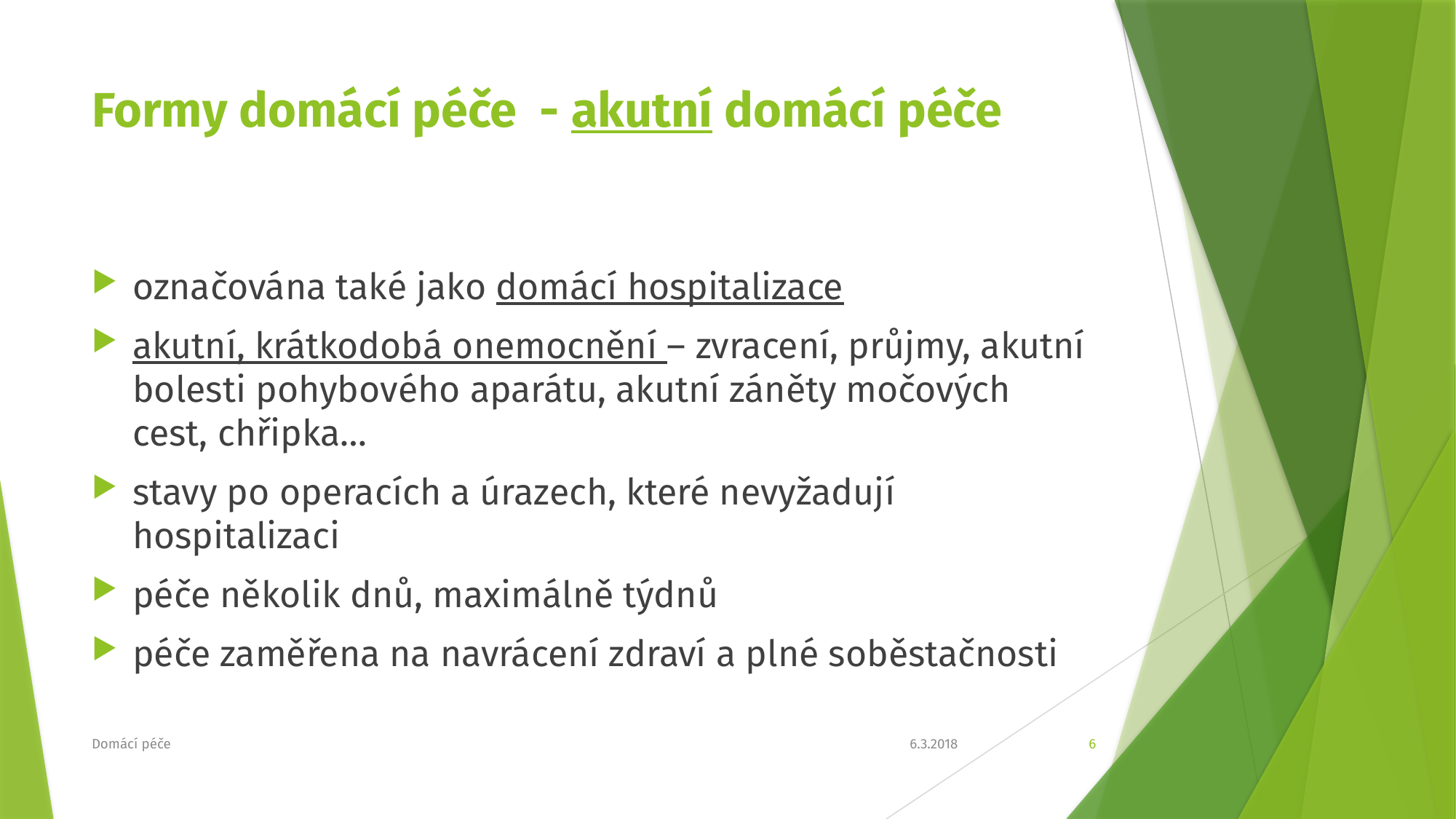

# Formy domácí péče  - akutní domácí péče
označována také jako domácí hospitalizace
akutní, krátkodobá onemocnění – zvracení, průjmy, akutní bolesti pohybového aparátu, akutní záněty močových cest, chřipka…
stavy po operacích a úrazech, které nevyžadují hospitalizaci
péče několik dnů, maximálně týdnů
péče zaměřena na navrácení zdraví a plné soběstačnosti
Domácí péče
6.3.2018
6